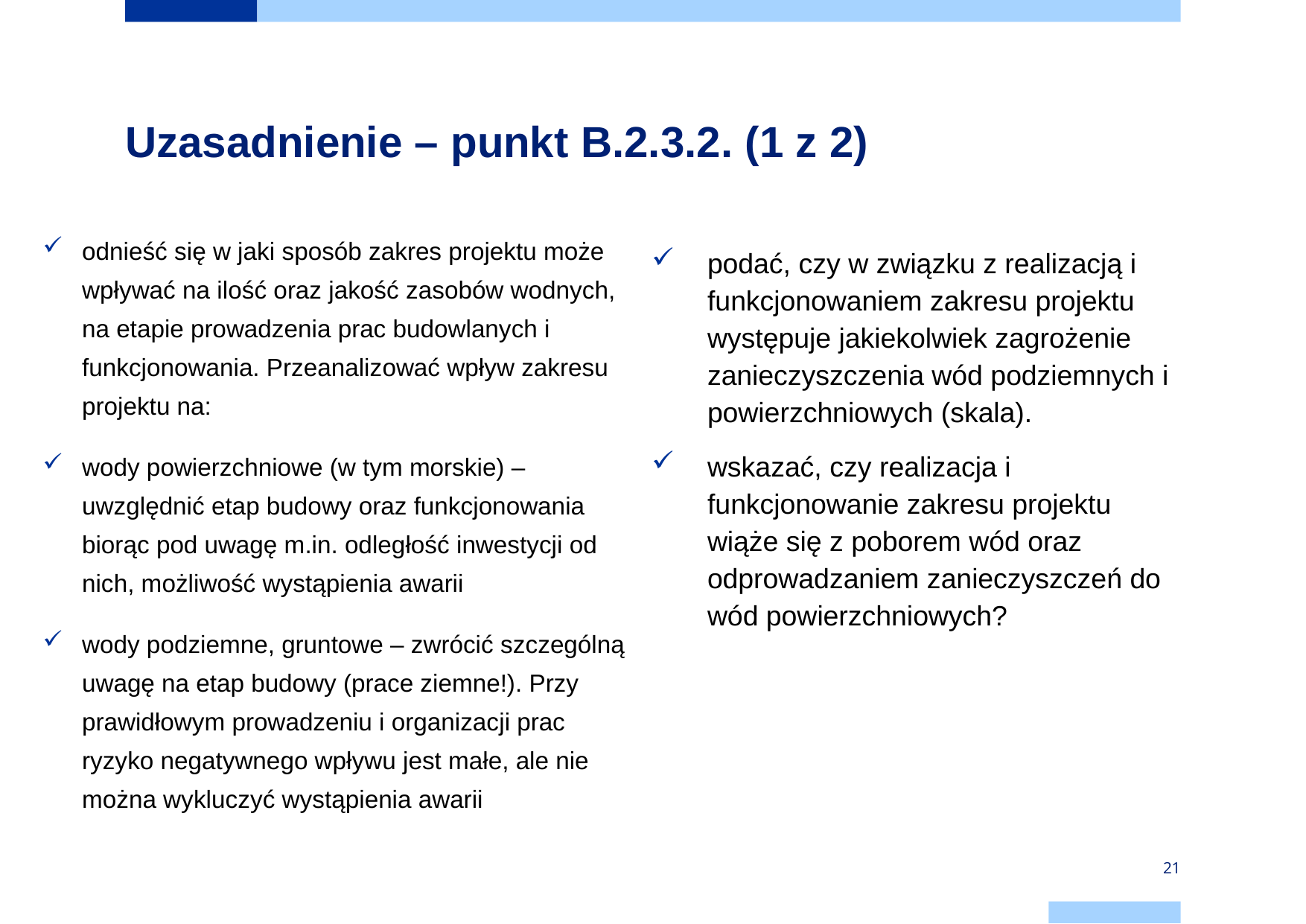

# Uzasadnienie – punkt B.2.3.2. (1 z 2)
odnieść się w jaki sposób zakres projektu może wpływać na ilość oraz jakość zasobów wodnych, na etapie prowadzenia prac budowlanych i funkcjonowania. Przeanalizować wpływ zakresu projektu na:
wody powierzchniowe (w tym morskie) – uwzględnić etap budowy oraz funkcjonowania biorąc pod uwagę m.in. odległość inwestycji od nich, możliwość wystąpienia awarii
wody podziemne, gruntowe – zwrócić szczególną uwagę na etap budowy (prace ziemne!). Przy prawidłowym prowadzeniu i organizacji prac ryzyko negatywnego wpływu jest małe, ale nie można wykluczyć wystąpienia awarii

podać, czy w związku z realizacją i funkcjonowaniem zakresu projektu występuje jakiekolwiek zagrożenie zanieczyszczenia wód podziemnych i powierzchniowych (skala).
wskazać, czy realizacja i funkcjonowanie zakresu projektu wiąże się z poborem wód oraz odprowadzaniem zanieczyszczeń do wód powierzchniowych?

21